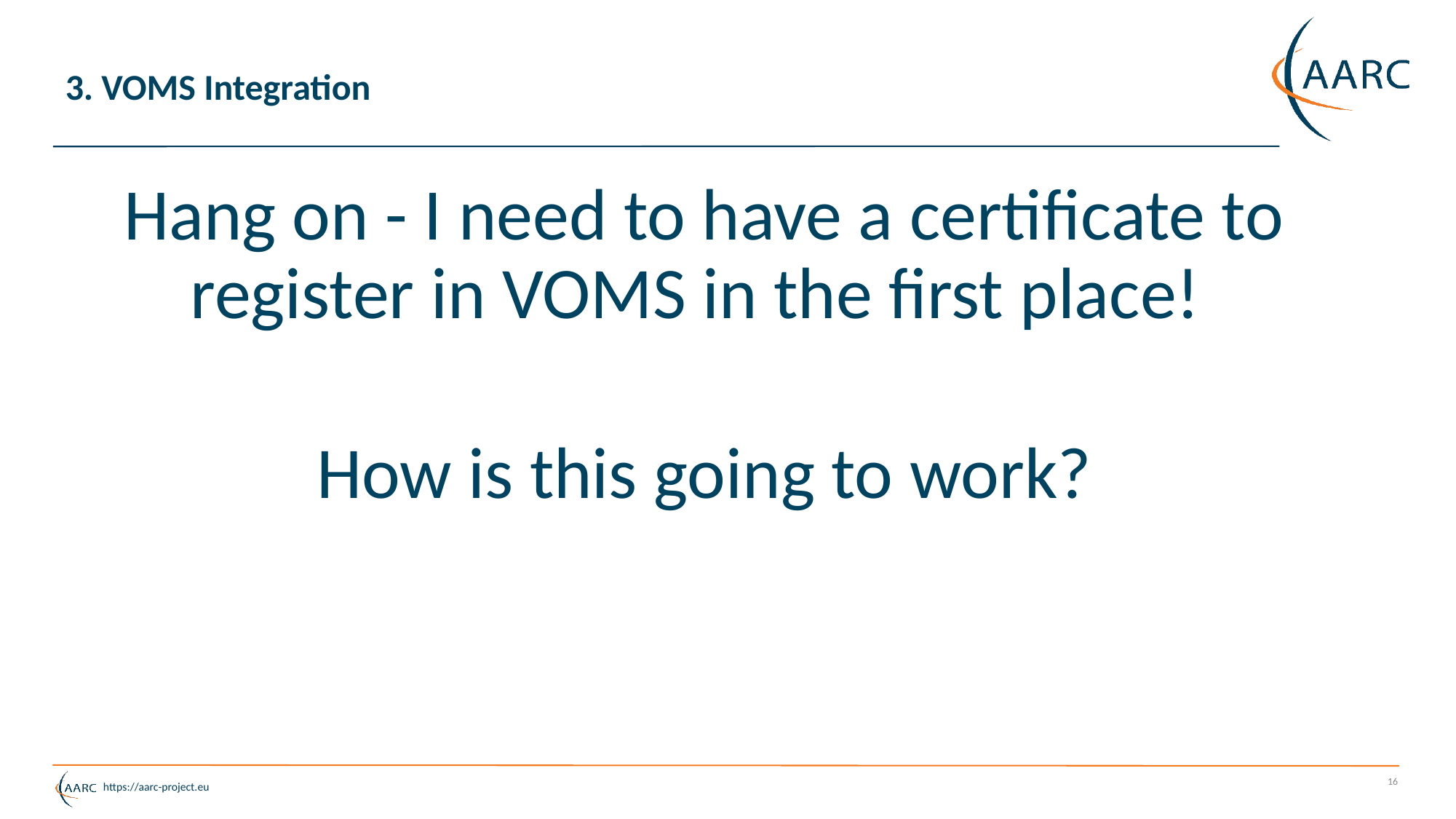

# 3. VOMS Integration
Hang on - I need to have a certificate to register in VOMS in the first place!

How is this going to work?

16